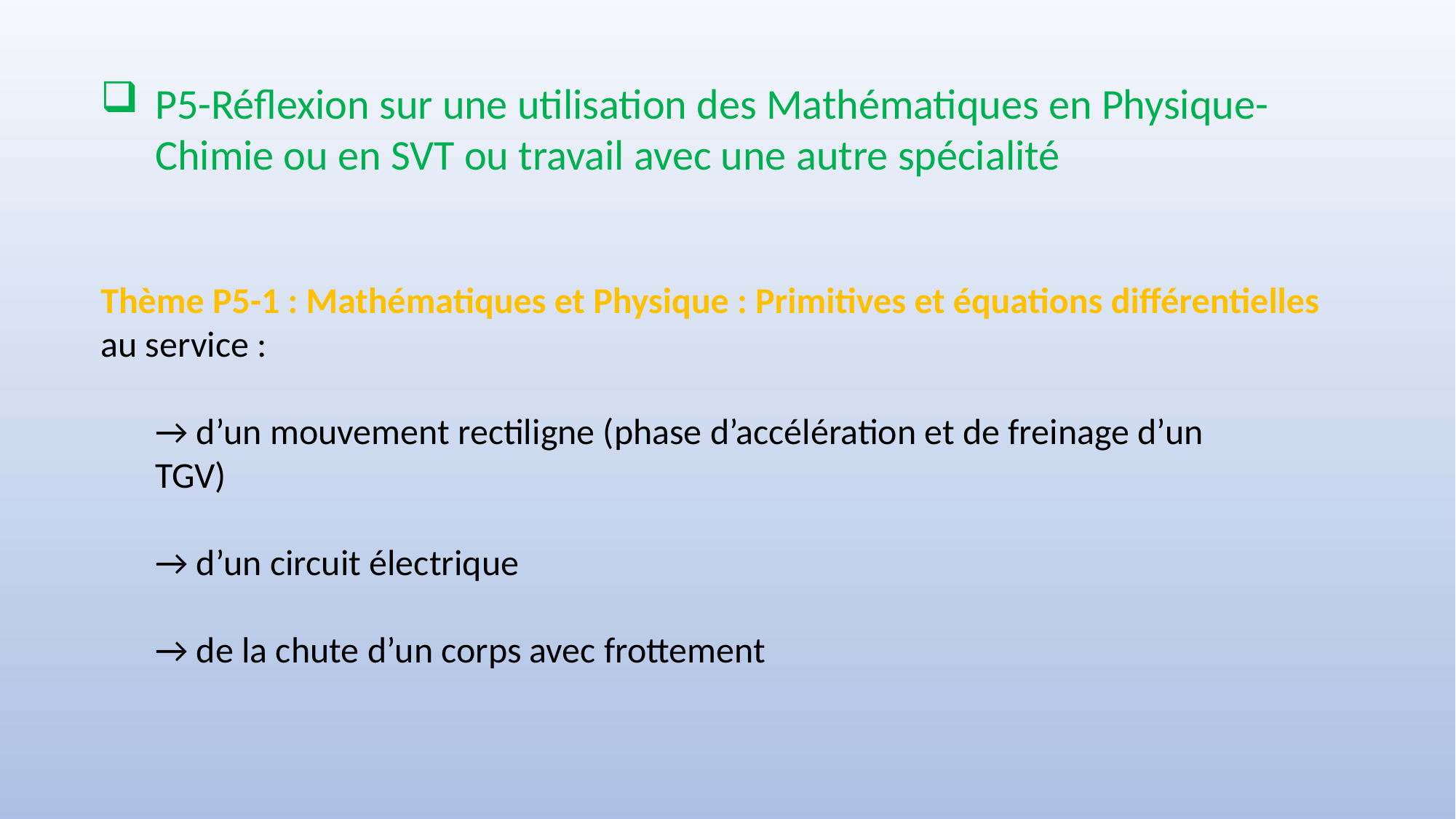

P5-Réflexion sur une utilisation des Mathématiques en Physique-Chimie ou en SVT ou travail avec une autre spécialité

Thème P5-1 : Mathématiques et Physique : Primitives et équations différentielles au service :

→ d’un mouvement rectiligne (phase d’accélération et de freinage d’un
TGV)

→ d’un circuit électrique

→ de la chute d’un corps avec frottement